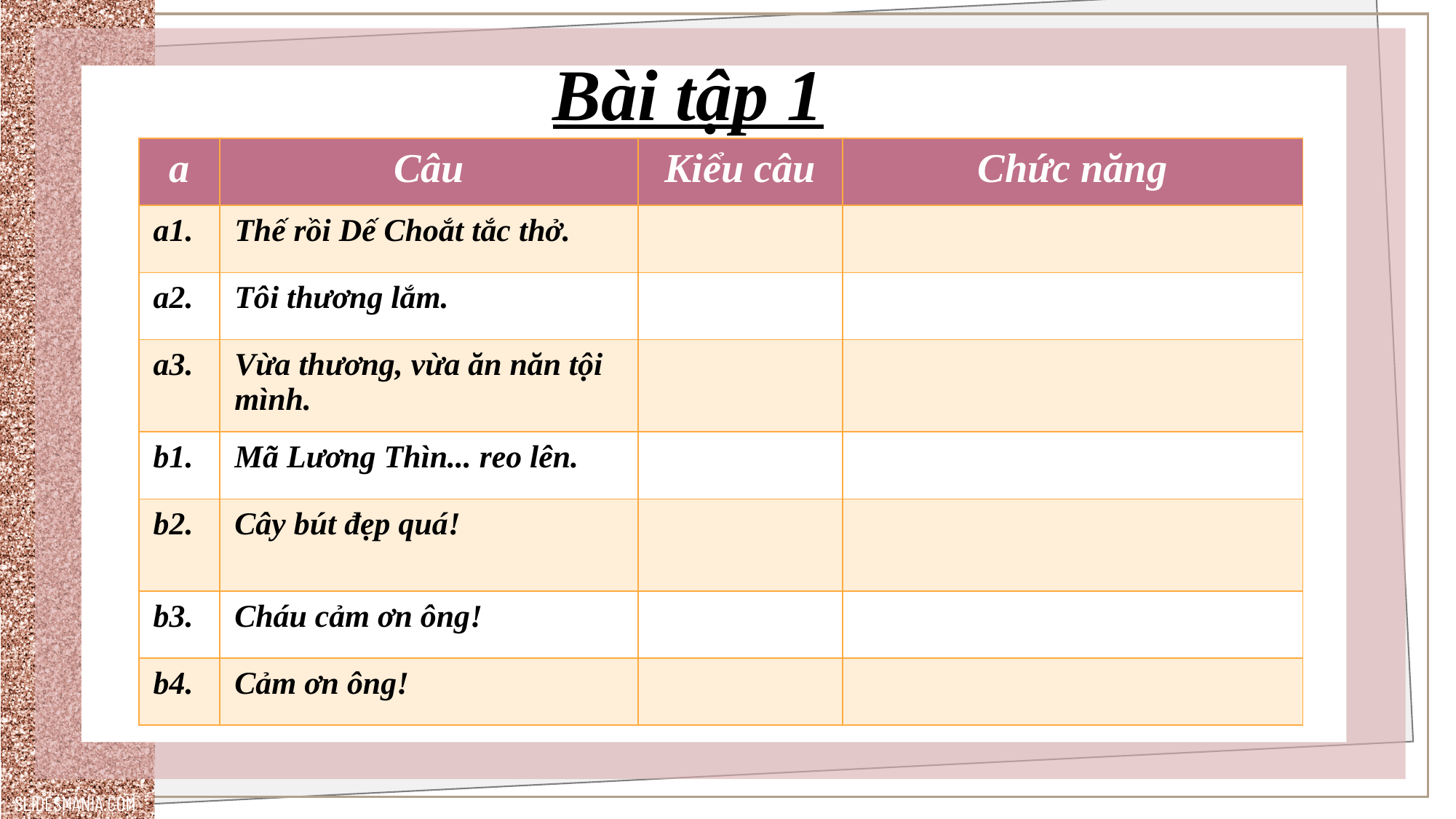

Bài tập 1
| a | Câu | Kiểu câu | Chức năng |
| --- | --- | --- | --- |
| a1. | Thế rồi Dế Choắt tắc thở. |  |  |
| a2. | Tôi thương lắm. |  |  |
| a3. | Vừa thương, vừa ăn năn tội mình. |  |  |
| b1. | Mã Lương Thìn... reo lên. |  |  |
| b2. | Cây bút đẹp quá! |  |  |
| b3. | Cháu cảm ơn ông! |  |  |
| b4. | Cảm ơn ông! |  |  |